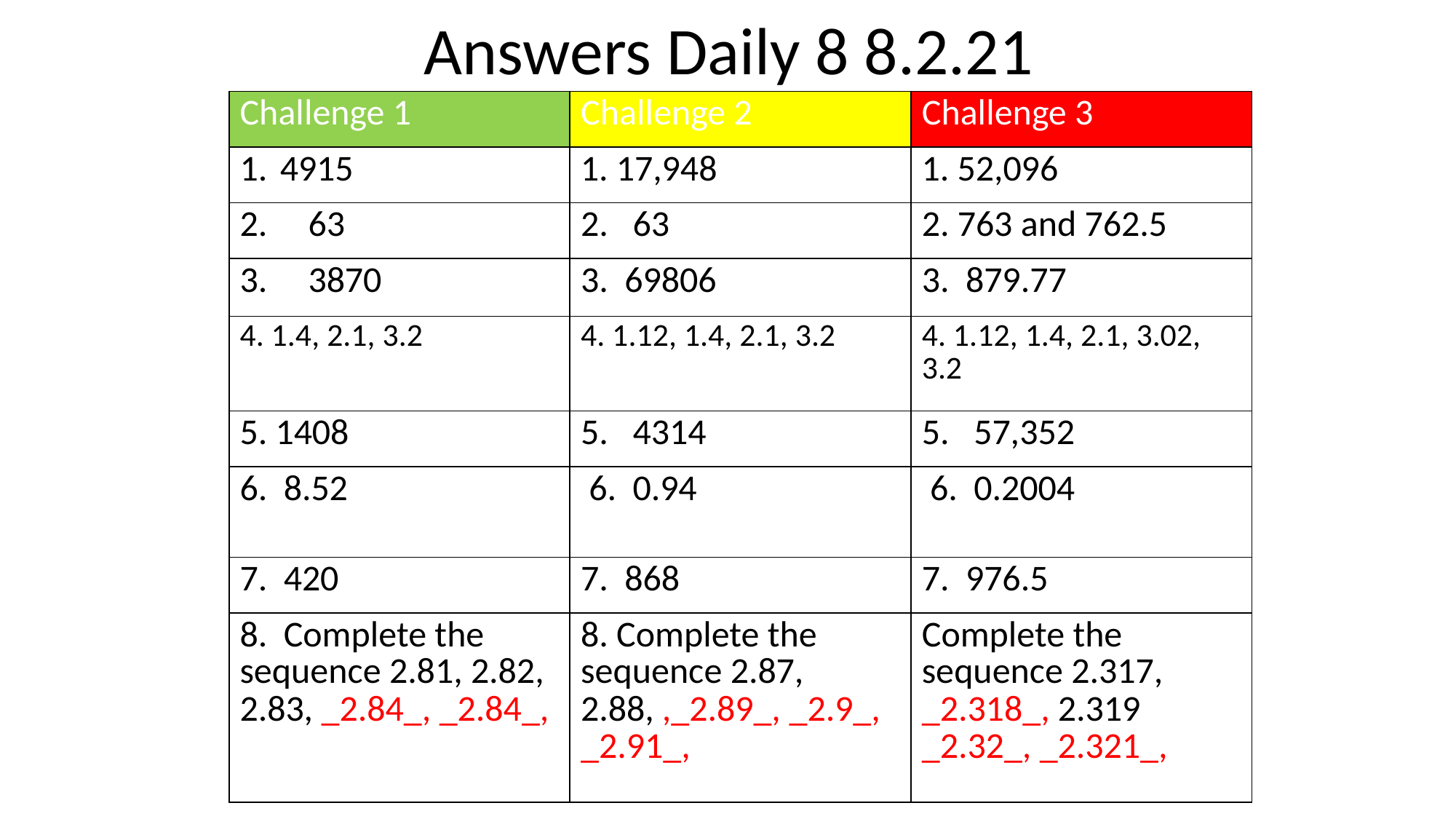

Answers Daily 8 8.2.21
| Challenge 1 | Challenge 2 | Challenge 3 |
| --- | --- | --- |
| 4915 | 1. 17,948 | 1. 52,096 |
| 2. 63 | 2. 63 | 2. 763 and 762.5 |
| 3. 3870 | 3. 69806 | 3. 879.77 |
| 4. 1.4, 2.1, 3.2 | 4. 1.12, 1.4, 2.1, 3.2 | 4. 1.12, 1.4, 2.1, 3.02, 3.2 |
| 5. 1408 | 5. 4314 | 5. 57,352 |
| 6. 8.52 | 6. 0.94 | 6. 0.2004 |
| 7. 420 | 7. 868 | 7. 976.5 |
| 8. Complete the sequence 2.81, 2.82, 2.83, \_2.84\_, \_2.84\_, | 8. Complete the sequence 2.87, 2.88, ,\_2.89\_, \_2.9\_, \_2.91\_, | Complete the sequence 2.317, \_2.318\_, 2.319 \_2.32\_, \_2.321\_, |